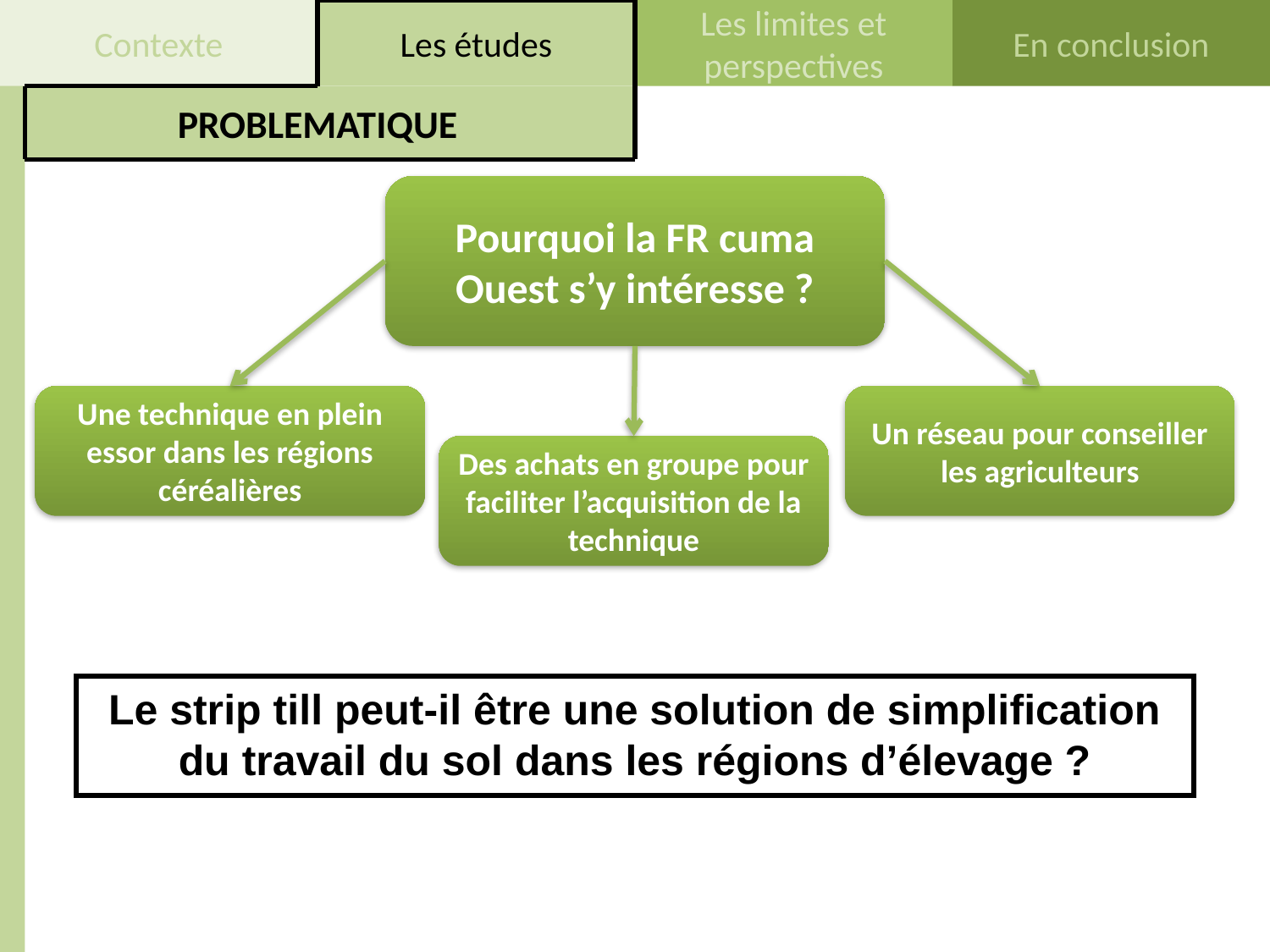

Contexte
Les études
Les limites et perspectives
En conclusion

PROBLEMATIQUE
Pourquoi la FR cuma Ouest s’y intéresse ?
Un réseau pour conseiller les agriculteurs
Une technique en plein essor dans les régions céréalières
Des achats en groupe pour faciliter l’acquisition de la technique
Le strip till peut-il être une solution de simplification du travail du sol dans les régions d’élevage ?